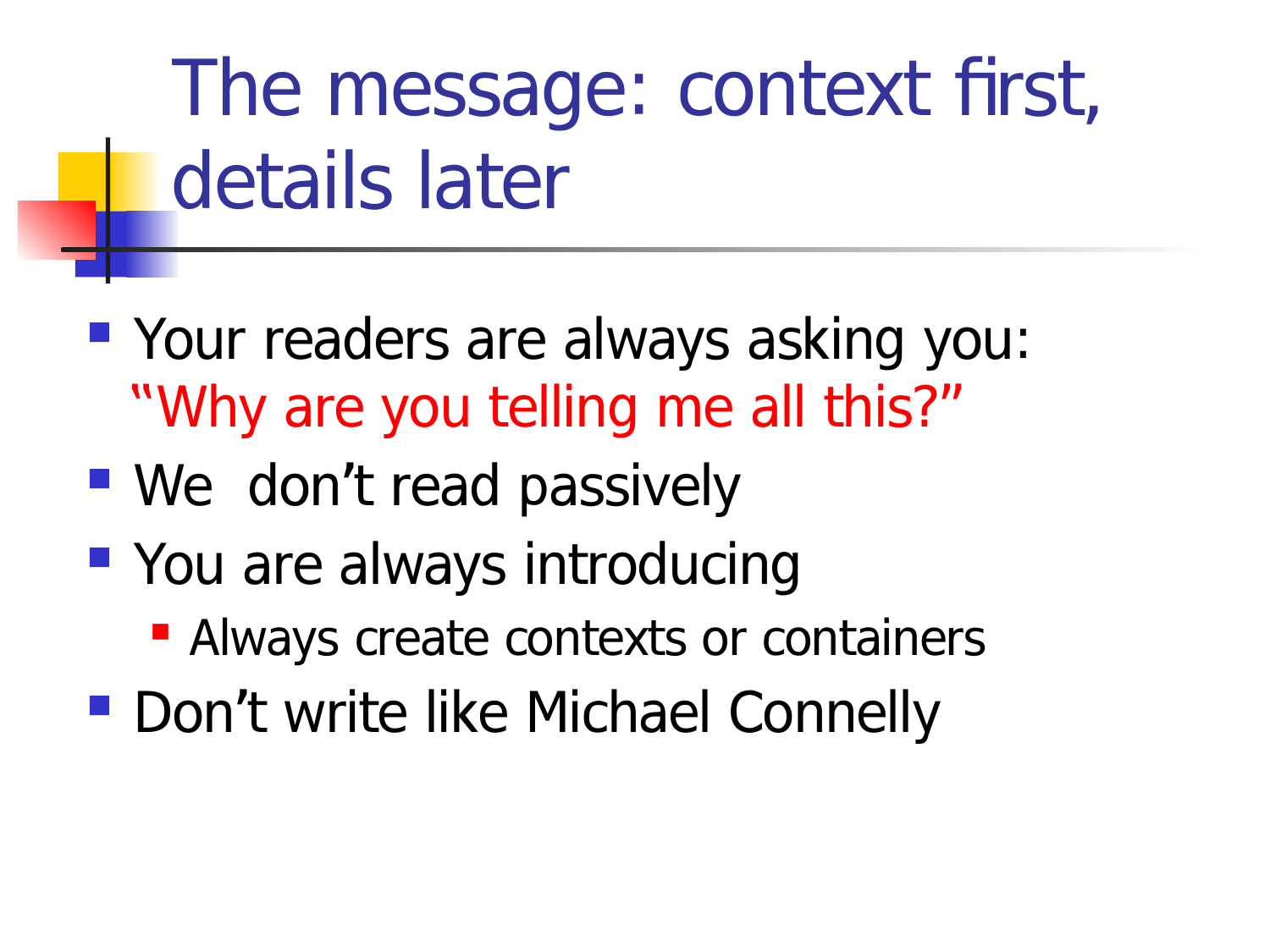

The message: context first, details later
Your readers are always asking you: “Why are you telling me all this?”
We  don’t read passively
You are always introducing
Always create contexts or containers
Don’t write like Michael Connelly